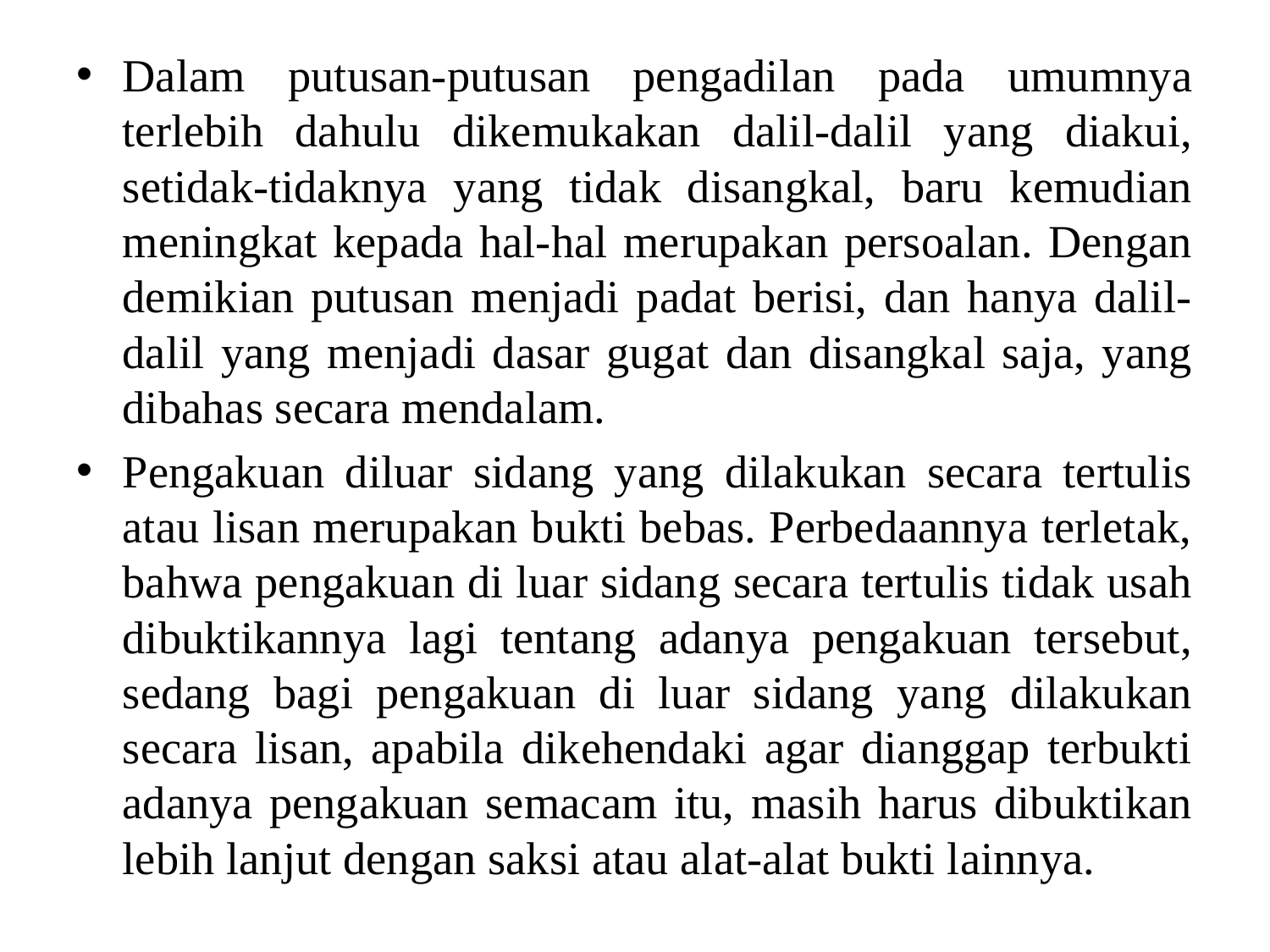

Dalam putusan-putusan pengadilan pada umumnya terlebih dahulu dikemukakan dalil-dalil yang diakui, setidak-tidaknya yang tidak disangkal, baru kemudian meningkat kepada hal-hal merupakan persoalan. Dengan demikian putusan menjadi padat berisi, dan hanya dalil-dalil yang menjadi dasar gugat dan disangkal saja, yang dibahas secara mendalam.
Pengakuan diluar sidang yang dilakukan secara tertulis atau lisan merupakan bukti bebas. Perbedaannya terletak, bahwa pengakuan di luar sidang secara tertulis tidak usah dibuktikannya lagi tentang adanya pengakuan tersebut, sedang bagi pengakuan di luar sidang yang dilakukan secara lisan, apabila dikehendaki agar dianggap terbukti adanya pengakuan semacam itu, masih harus dibuktikan lebih lanjut dengan saksi atau alat-alat bukti lainnya.